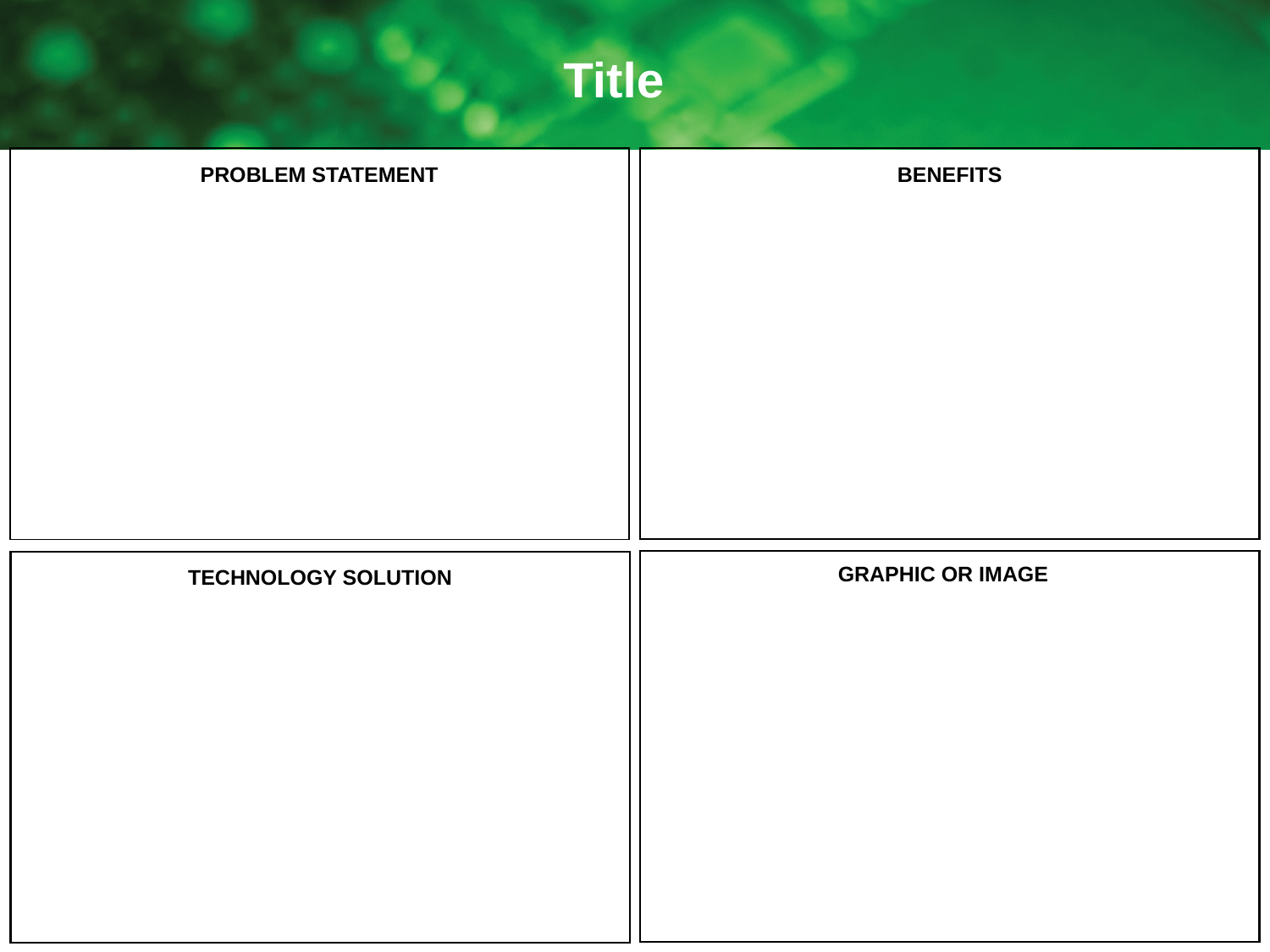

Title
PROBLEM STATEMENT

BENEFITS

TECHNOLOGY SOLUTION

GRAPHIC OR IMAGE